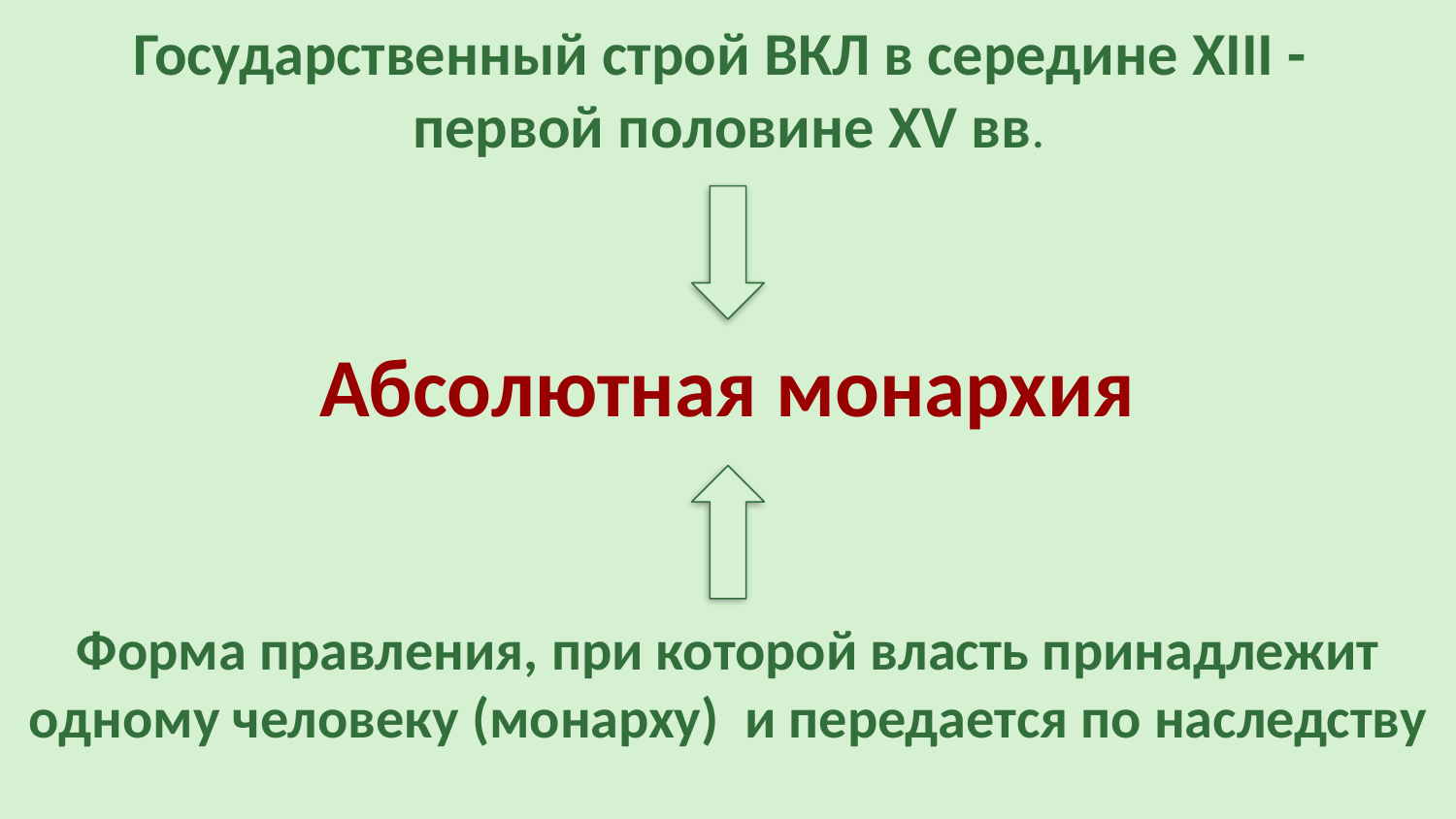

Государственный строй ВКЛ в середине XIII -
первой половине XV вв.

Абсолютная монархия

Форма правления, при которой власть принадлежит одному человеку (монарху)  и передается по наследству